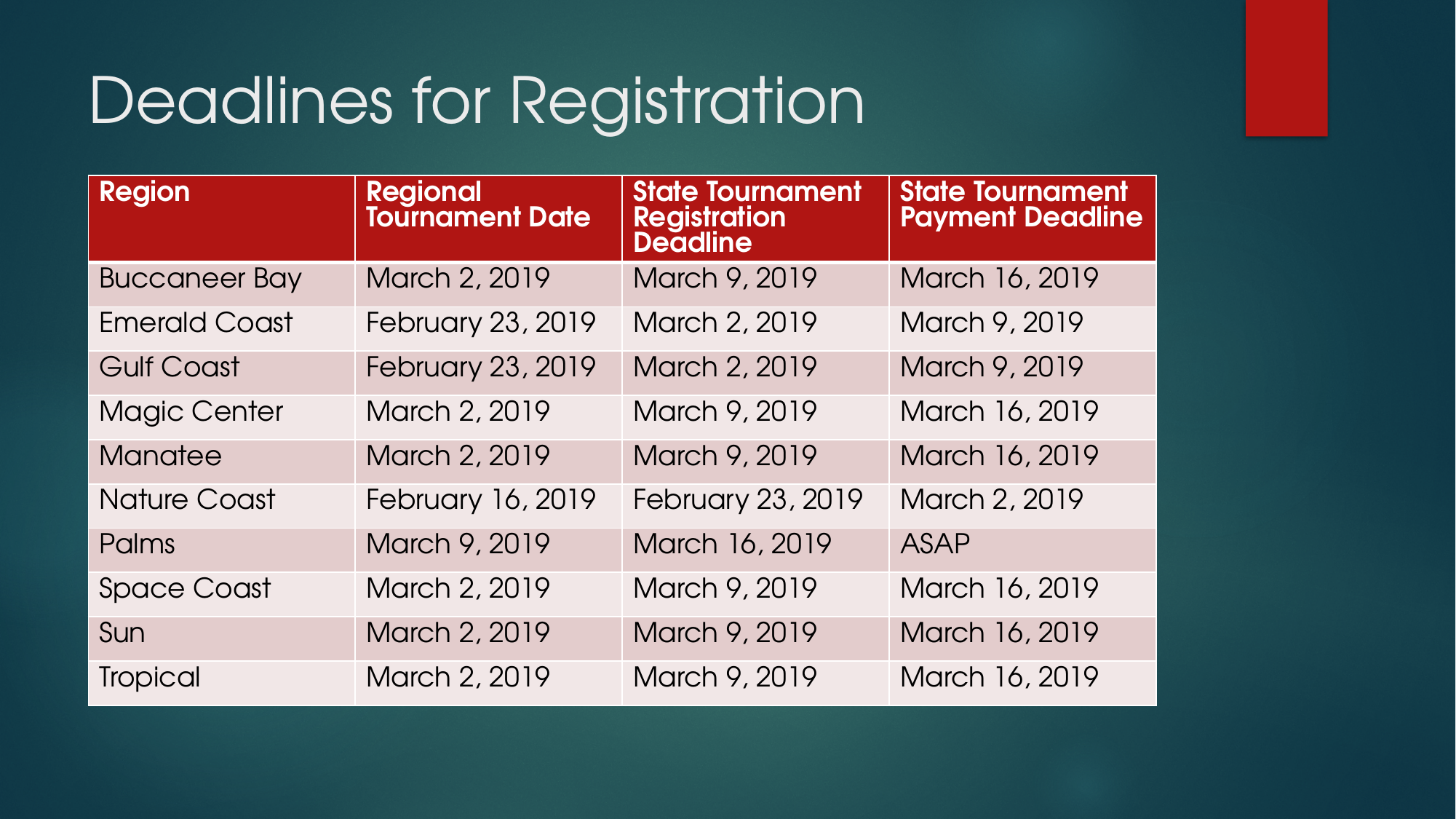

# Deadlines for Registration
| Region | Regional Tournament Date | State Tournament Registration Deadline | State Tournament Payment Deadline |
| --- | --- | --- | --- |
| Buccaneer Bay | March 2, 2019 | March 9, 2019 | March 16, 2019 |
| Emerald Coast | February 23, 2019 | March 2, 2019 | March 9, 2019 |
| Gulf Coast | February 23, 2019 | March 2, 2019 | March 9, 2019 |
| Magic Center | March 2, 2019 | March 9, 2019 | March 16, 2019 |
| Manatee | March 2, 2019 | March 9, 2019 | March 16, 2019 |
| Nature Coast | February 16, 2019 | February 23, 2019 | March 2, 2019 |
| Palms | March 9, 2019 | March 16, 2019 | ASAP |
| Space Coast | March 2, 2019 | March 9, 2019 | March 16, 2019 |
| Sun | March 2, 2019 | March 9, 2019 | March 16, 2019 |
| Tropical | March 2, 2019 | March 9, 2019 | March 16, 2019 |